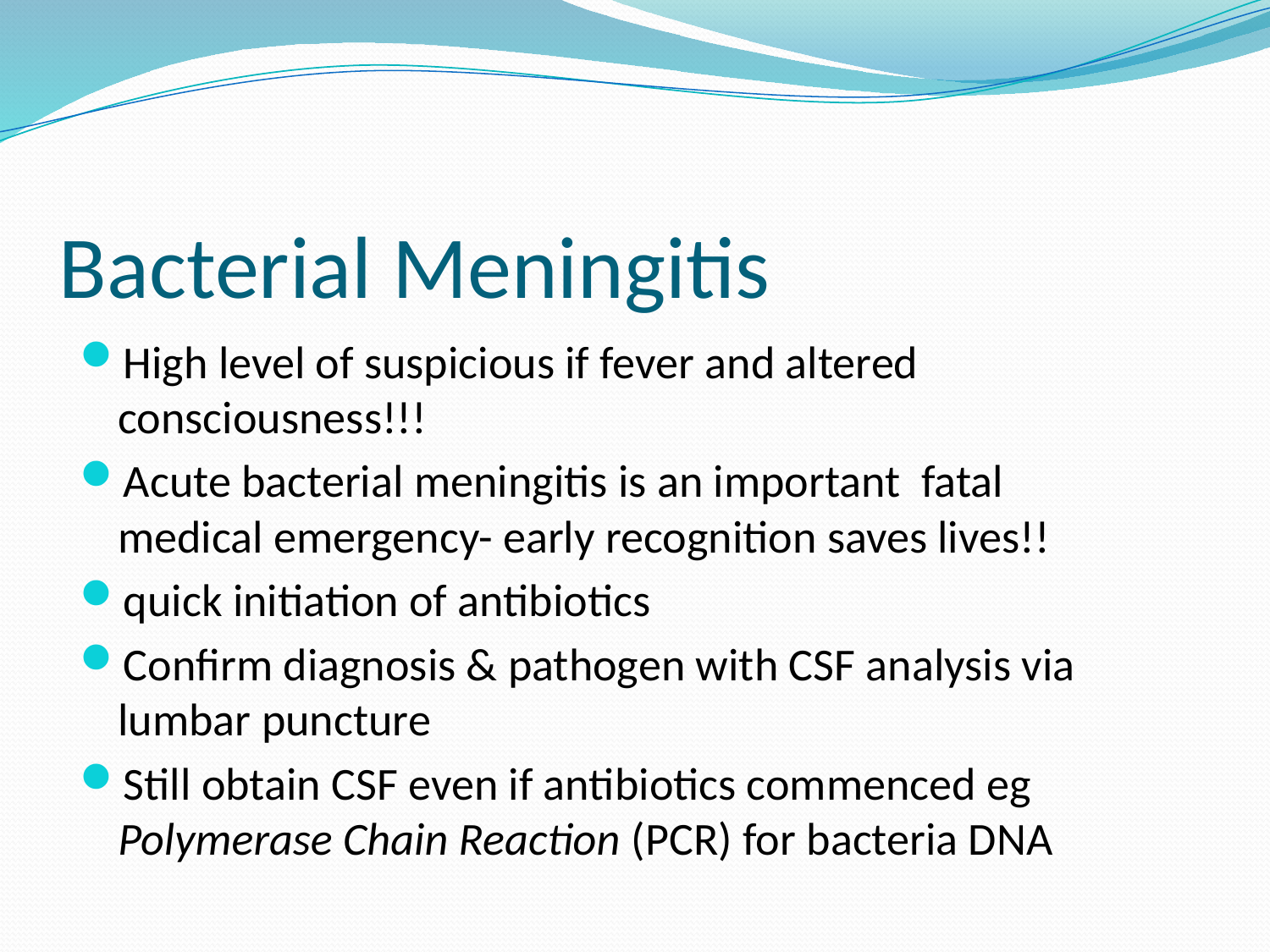

# Bacterial Meningitis
High level of suspicious if fever and altered consciousness!!!
Acute bacterial meningitis is an important  fatal medical emergency- early recognition saves lives!!
quick initiation of antibiotics
Confirm diagnosis & pathogen with CSF analysis via lumbar puncture
Still obtain CSF even if antibiotics commenced eg Polymerase Chain Reaction (PCR) for bacteria DNA